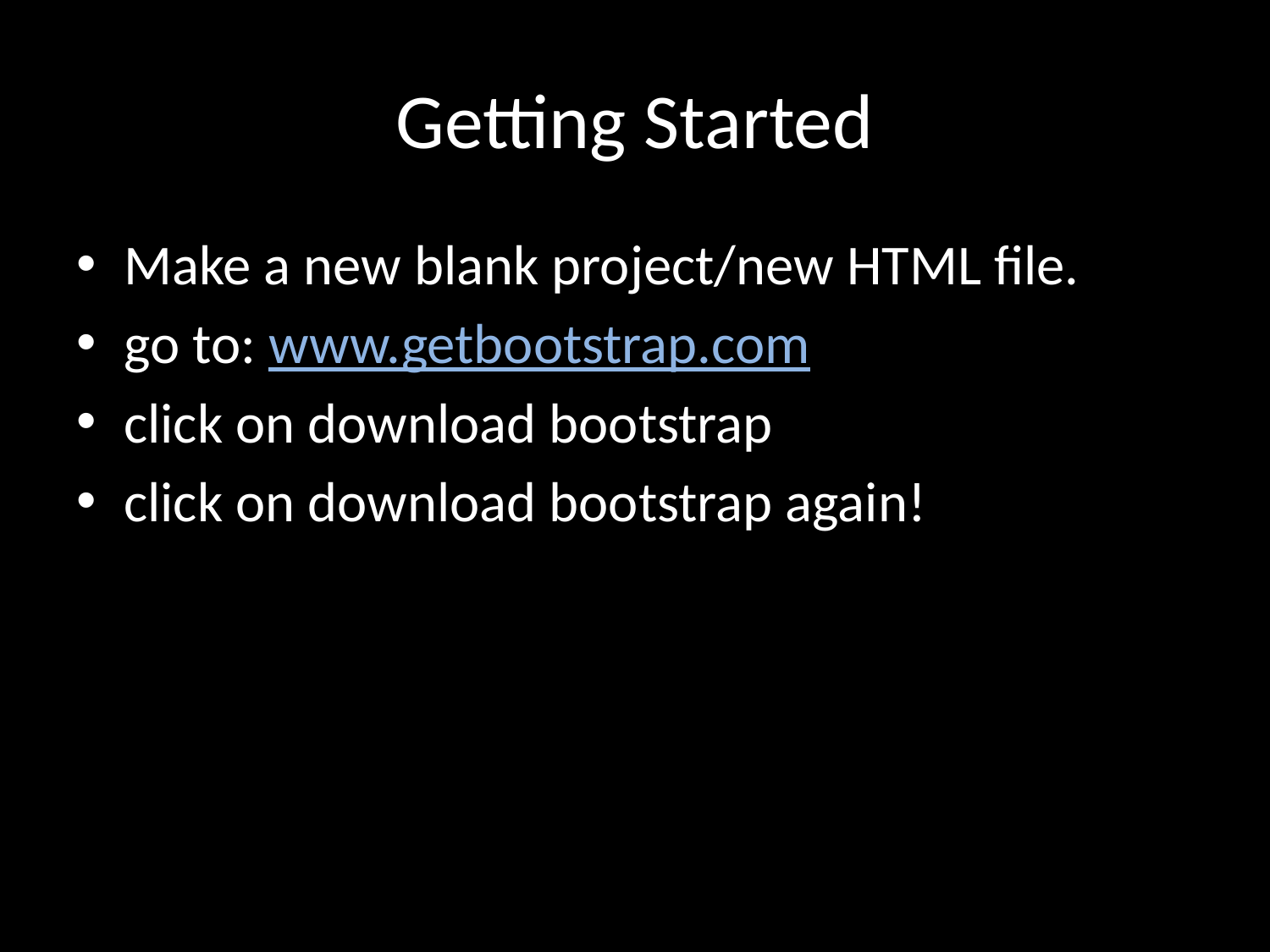

# Getting Started
Make a new blank project/new HTML file.
go to: www.getbootstrap.com
click on download bootstrap
click on download bootstrap again!